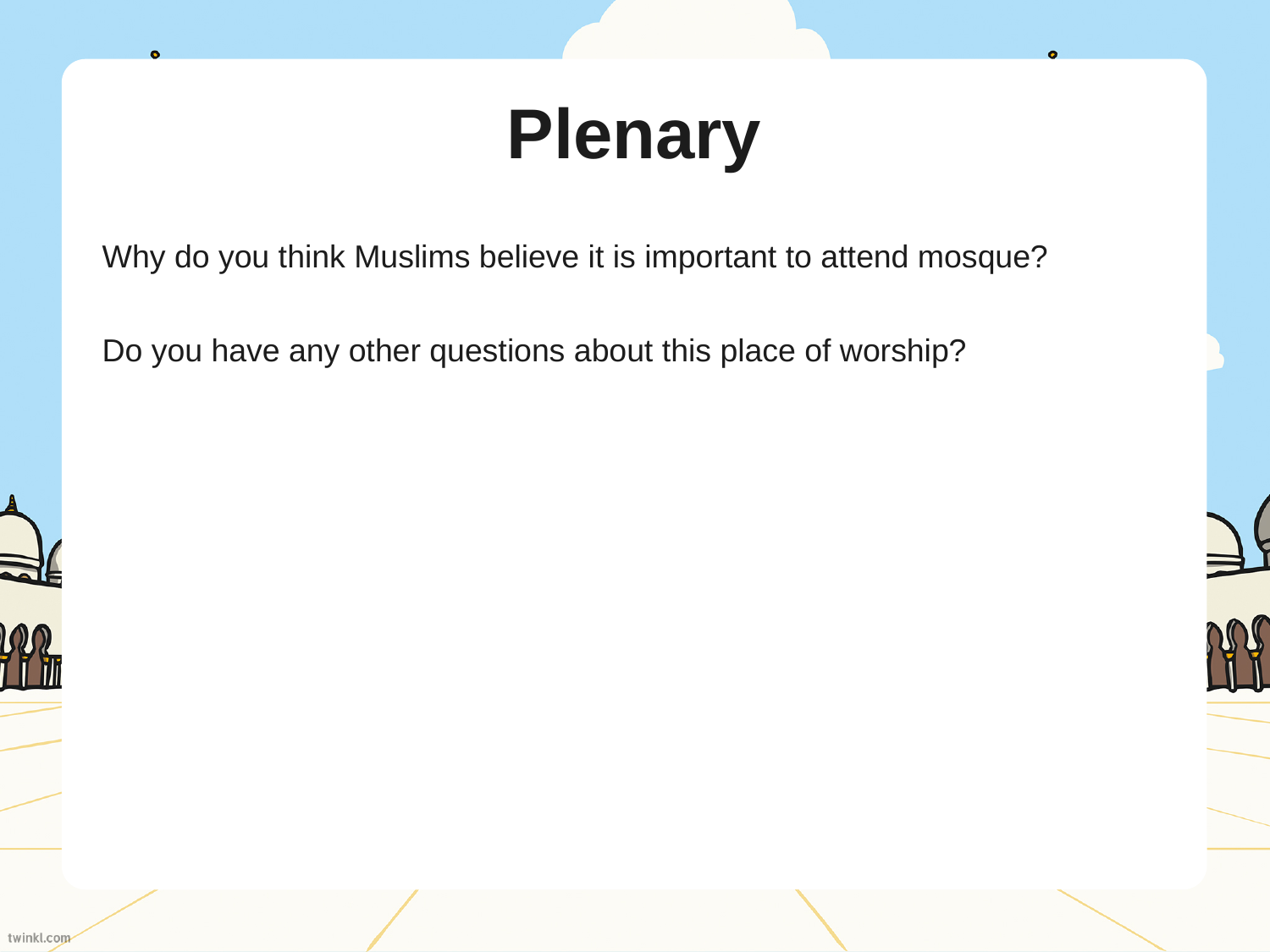

# Plenary
Why do you think Muslims believe it is important to attend mosque?
Do you have any other questions about this place of worship?